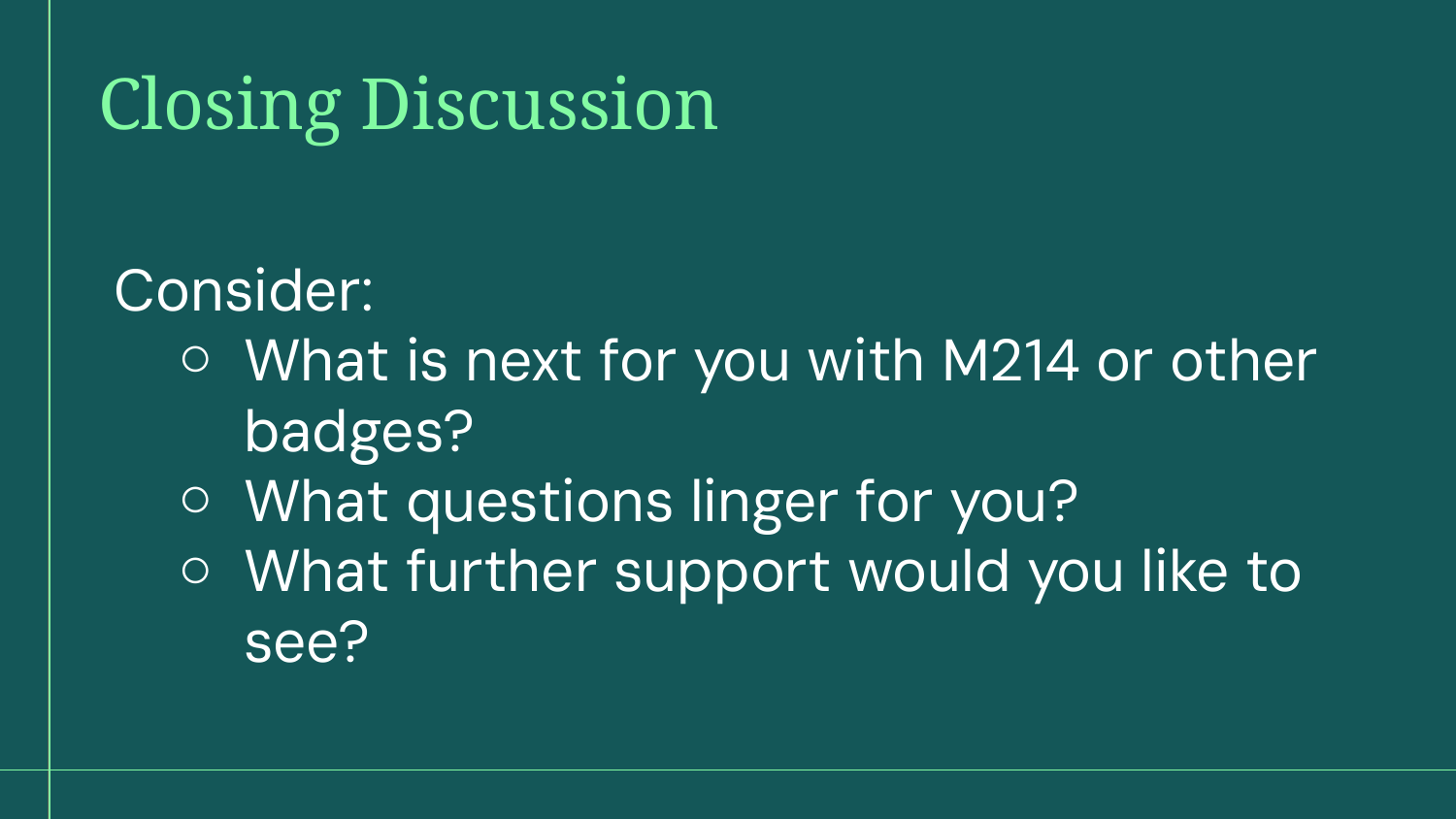

Closing Discussion

 Consider:
What is next for you with M214 or other badges?
What questions linger for you?
What further support would you like to see?